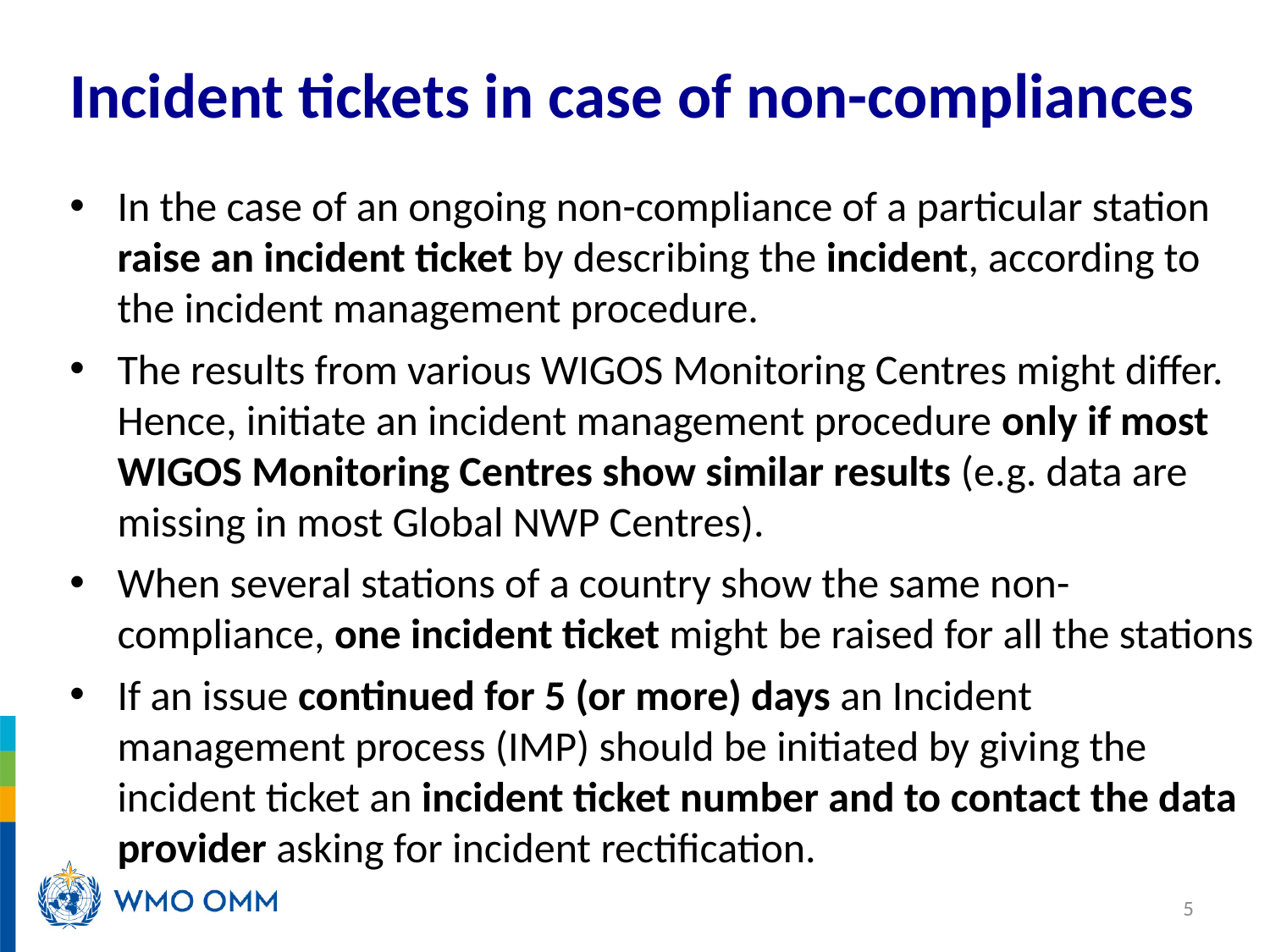

# Incident tickets in case of non-compliances
In the case of an ongoing non-compliance of a particular station raise an incident ticket by describing the incident, according to the incident management procedure.
The results from various WIGOS Monitoring Centres might differ. Hence, initiate an incident management procedure only if most WIGOS Monitoring Centres show similar results (e.g. data are missing in most Global NWP Centres).
When several stations of a country show the same non-compliance, one incident ticket might be raised for all the stations
If an issue continued for 5 (or more) days an Incident management process (IMP) should be initiated by giving the incident ticket an incident ticket number and to contact the data provider asking for incident rectification.

5